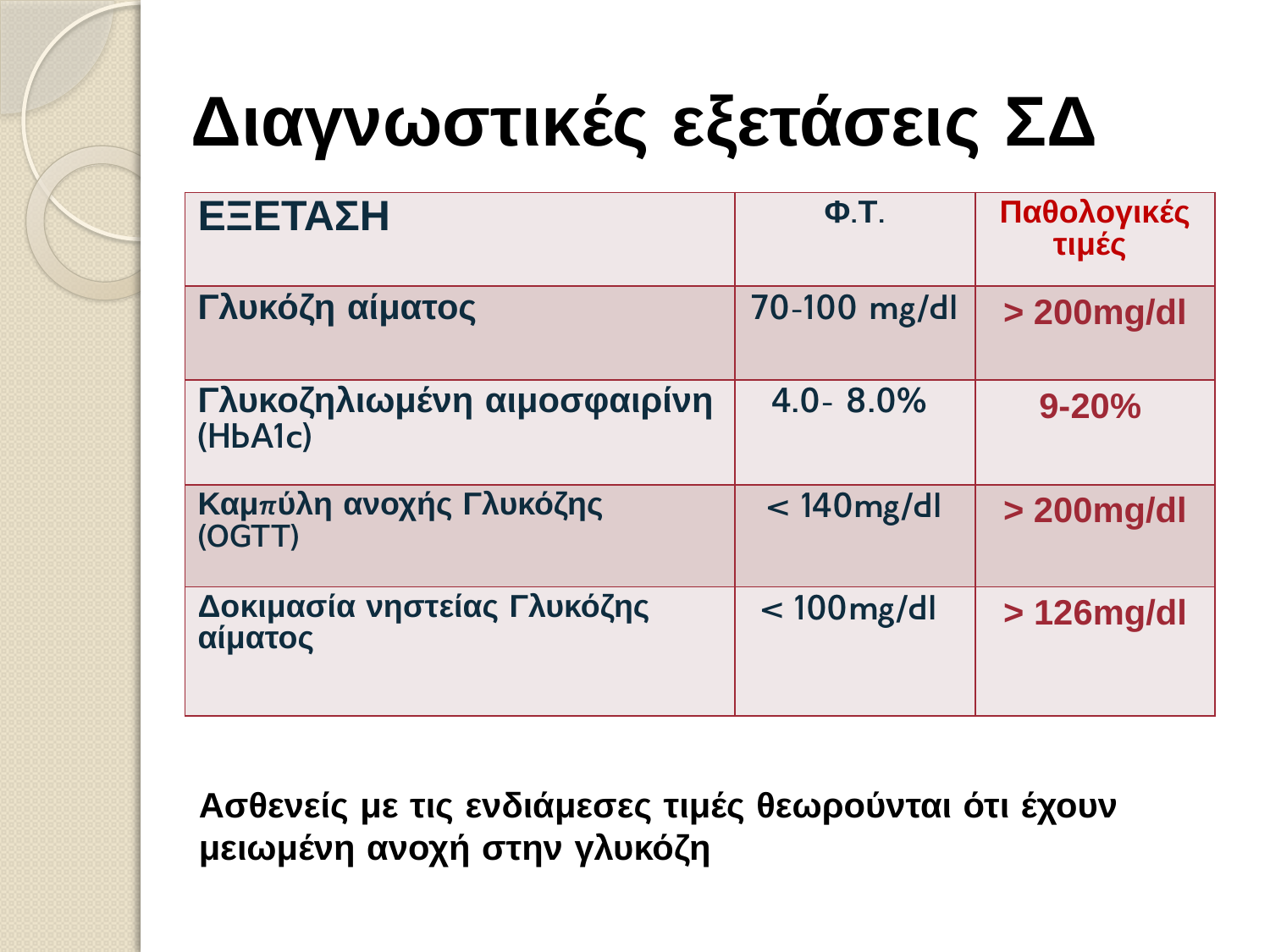

# Διαγνωστικές εξετάσεις ΣΔ
| ΕΞΕΤΑΣΗ | Φ.Τ. | Παθολογικές τιμές |
| --- | --- | --- |
| Γλυκόζη αίματος | 70-100 mg/dl | > 200mg/dl |
| Γλυκοζηλιωμένη αιμοσφαιρίνη (HbA1c) | 4.0- 8.0% | 9-20% |
| Καμπύλη ανοχής Γλυκόζης (OGTT) | < 140mg/dl | > 200mg/dl |
| Δοκιμασία νηστείας Γλυκόζης αίματος | < 100mg/dl | > 126mg/dl |
Ασθενείς με τις ενδιάμεσες τιμές θεωρούνται ότι έχουν μειωμένη ανοχή στην γλυκόζη